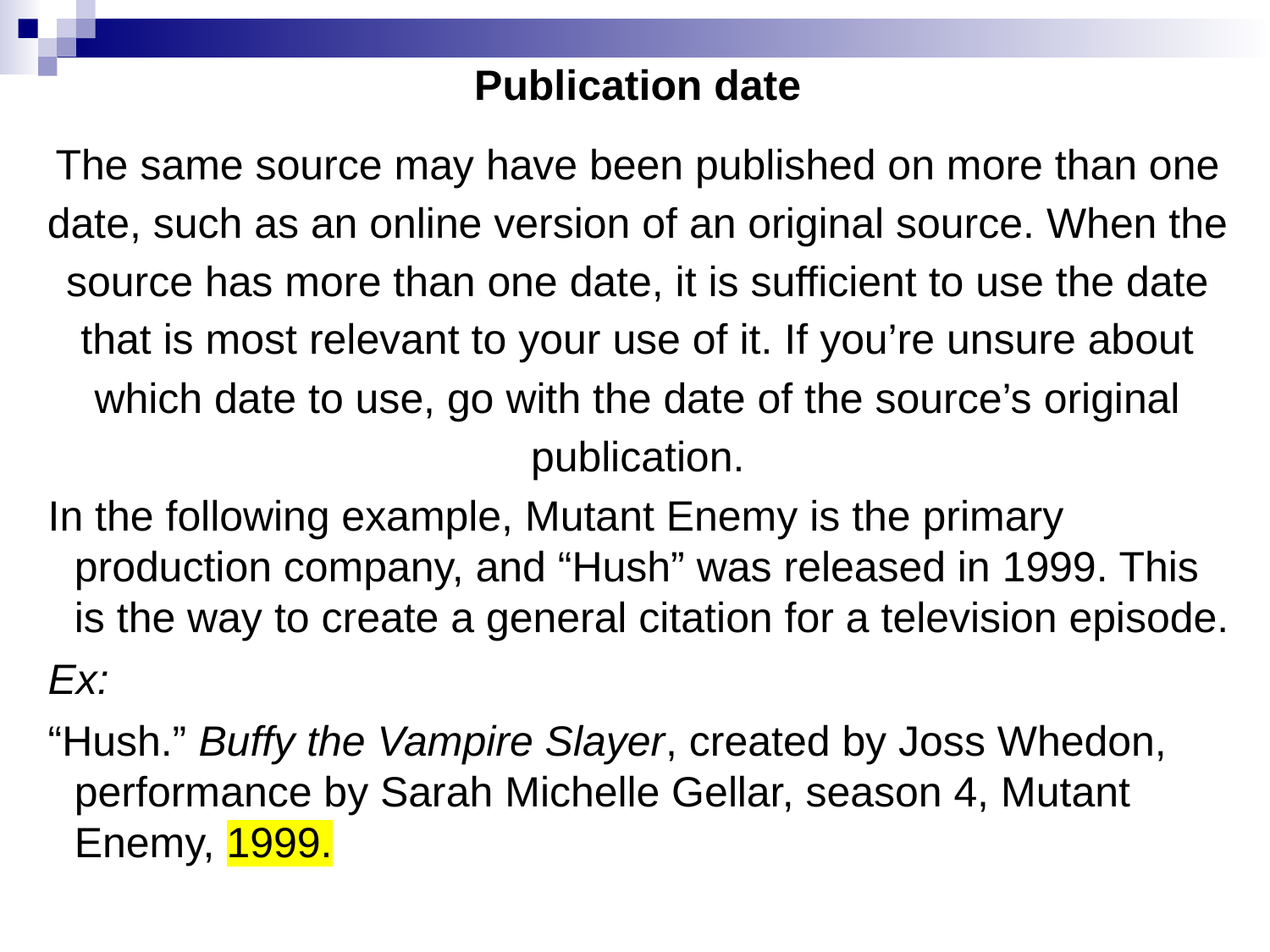

# Publication date
The same source may have been published on more than one date, such as an online version of an original source. When the source has more than one date, it is sufficient to use the date that is most relevant to your use of it. If you’re unsure about which date to use, go with the date of the source’s original publication.
In the following example, Mutant Enemy is the primary production company, and “Hush” was released in 1999. This is the way to create a general citation for a television episode.
Ex:
“Hush.” Buffy the Vampire Slayer, created by Joss Whedon, performance by Sarah Michelle Gellar, season 4, Mutant Enemy, 1999.